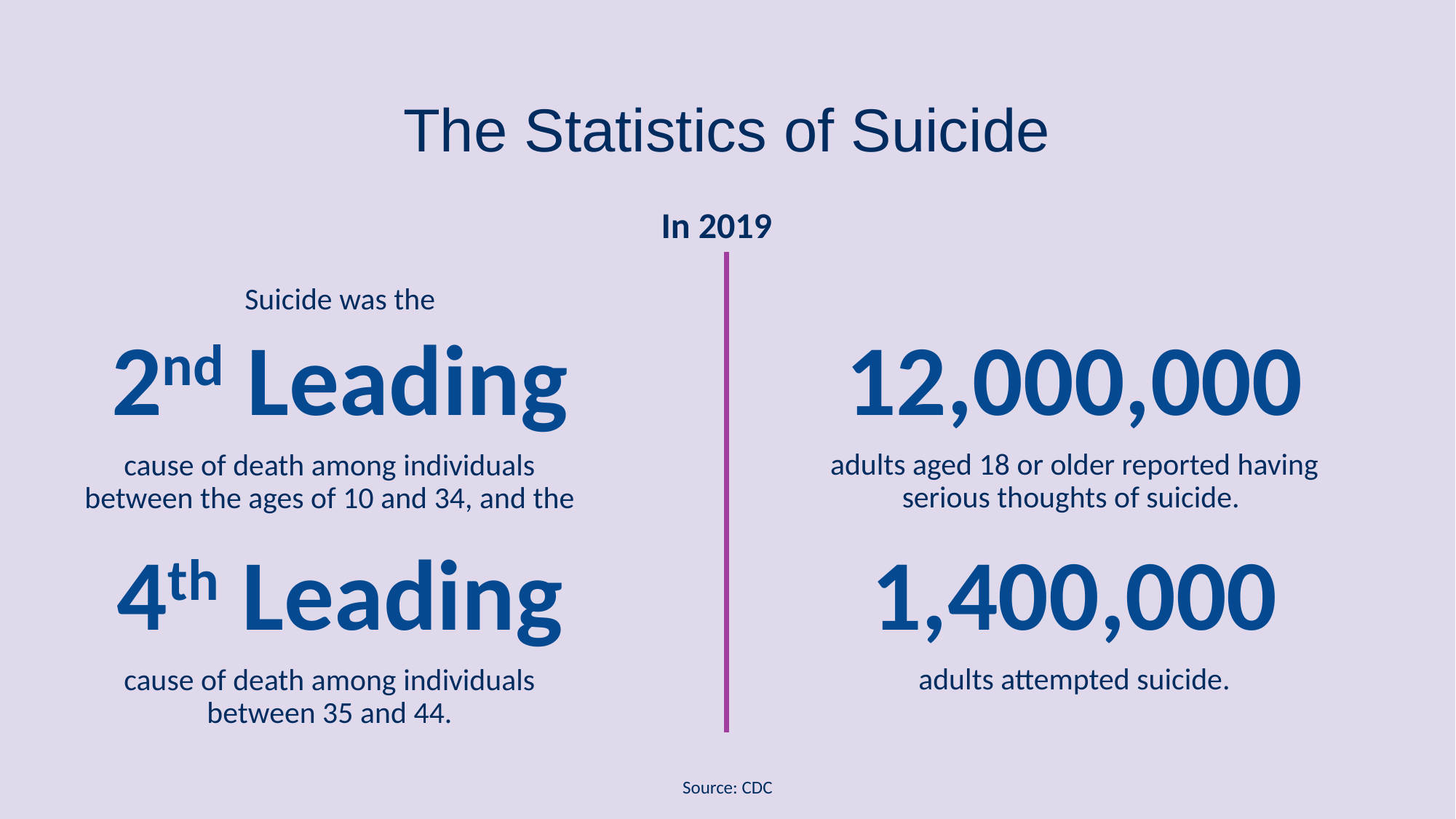

# The Statistics of Suicide
In 2019
Suicide was the
2nd Leading
12,000,000
adults aged 18 or older reported having serious thoughts of suicide.
cause of death among individuals between the ages of 10 and 34, and the
4th Leading
1,400,000
adults attempted suicide.
cause of death among individuals between 35 and 44.
Source: CDC